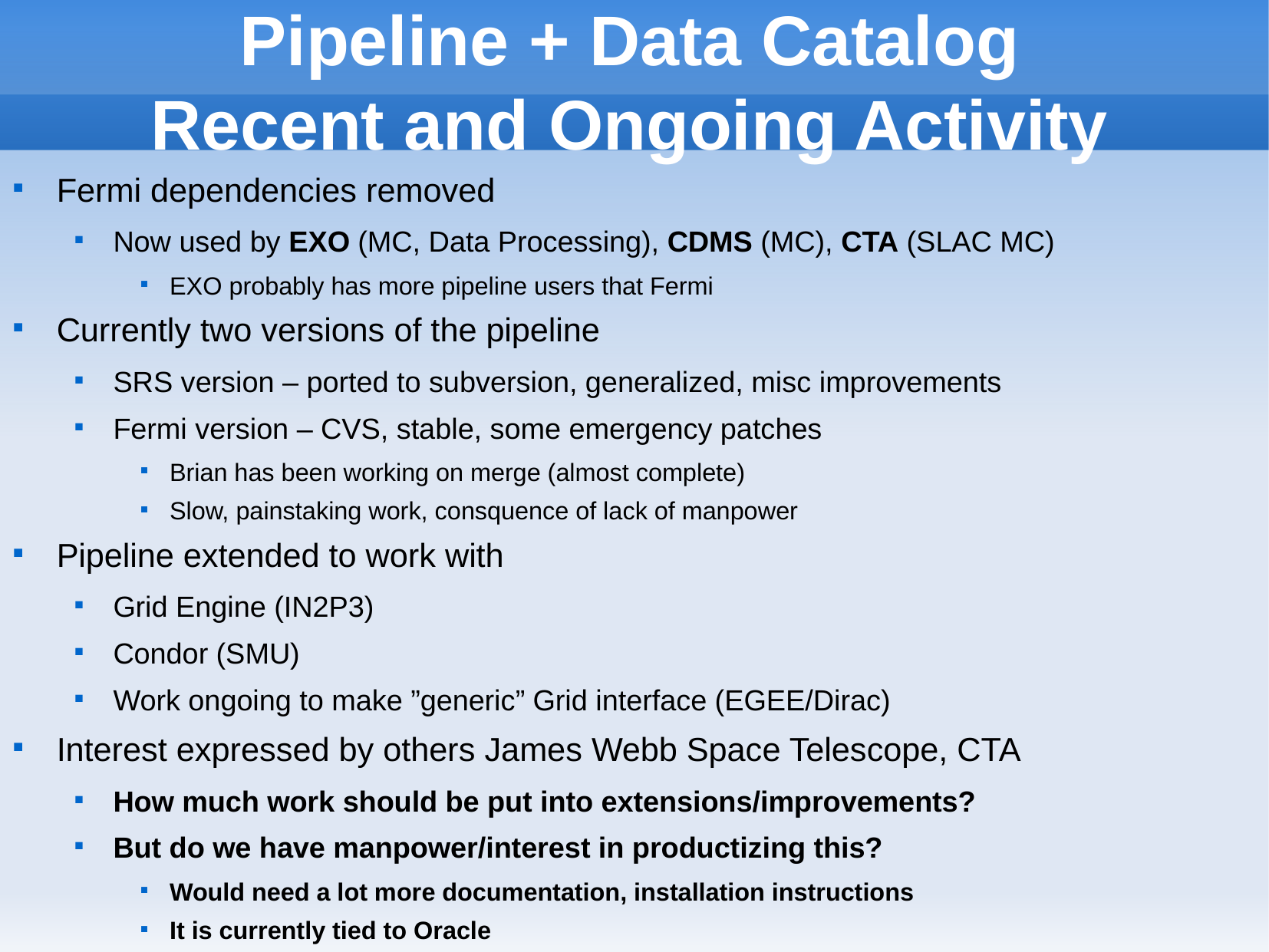

# Pipeline + Data Catalog Recent and Ongoing Activity
Fermi dependencies removed
Now used by EXO (MC, Data Processing), CDMS (MC), CTA (SLAC MC)
EXO probably has more pipeline users that Fermi
Currently two versions of the pipeline
SRS version – ported to subversion, generalized, misc improvements
Fermi version – CVS, stable, some emergency patches
Brian has been working on merge (almost complete)
Slow, painstaking work, consquence of lack of manpower
Pipeline extended to work with
Grid Engine (IN2P3)
Condor (SMU)
Work ongoing to make ”generic” Grid interface (EGEE/Dirac)
Interest expressed by others James Webb Space Telescope, CTA
How much work should be put into extensions/improvements?
But do we have manpower/interest in productizing this?
Would need a lot more documentation, installation instructions
It is currently tied to Oracle